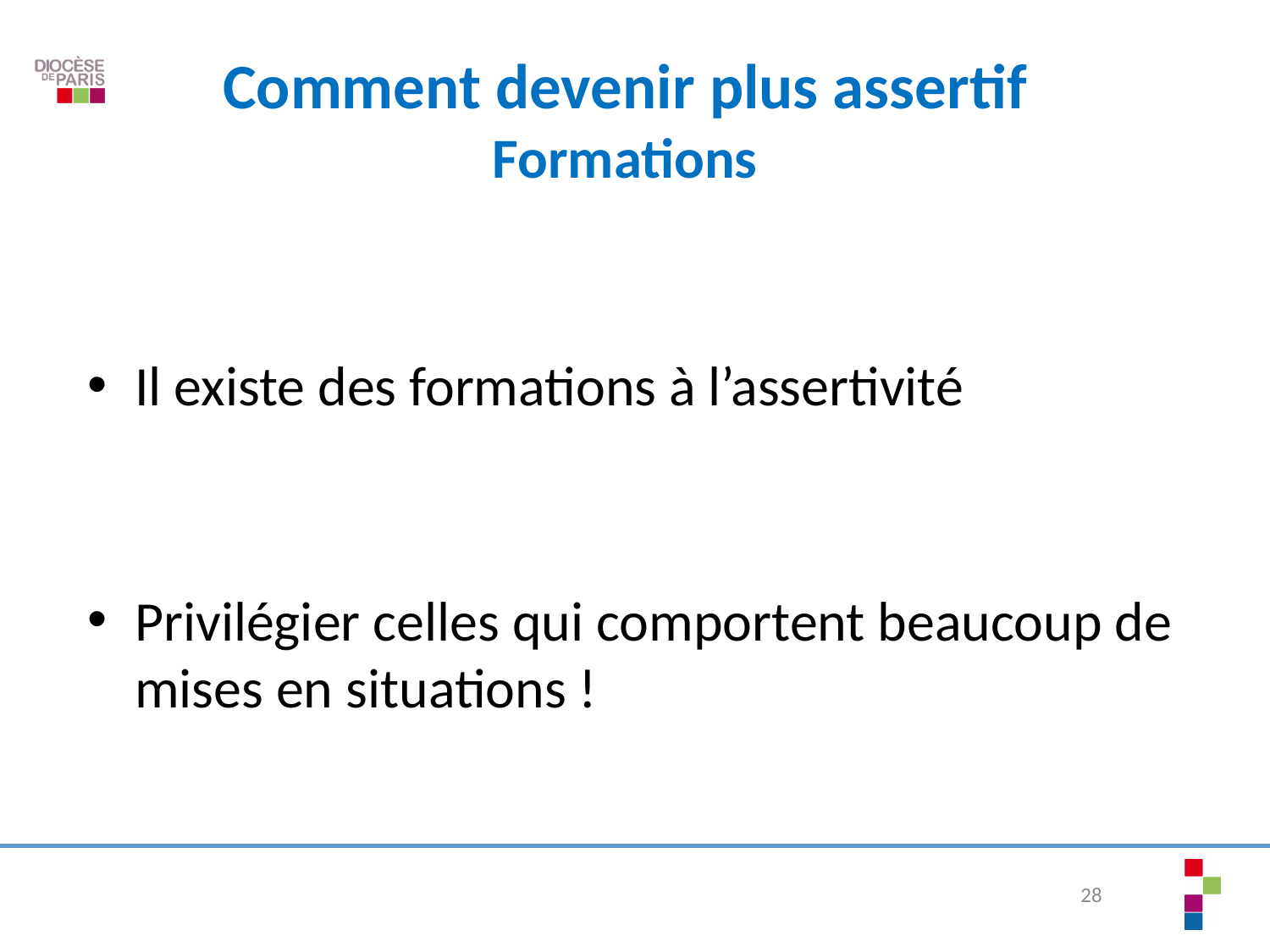

# Comment devenir plus assertif Formations

Il existe des formations à l’assertivité

Privilégier celles qui comportent beaucoup de mises en situations !

28